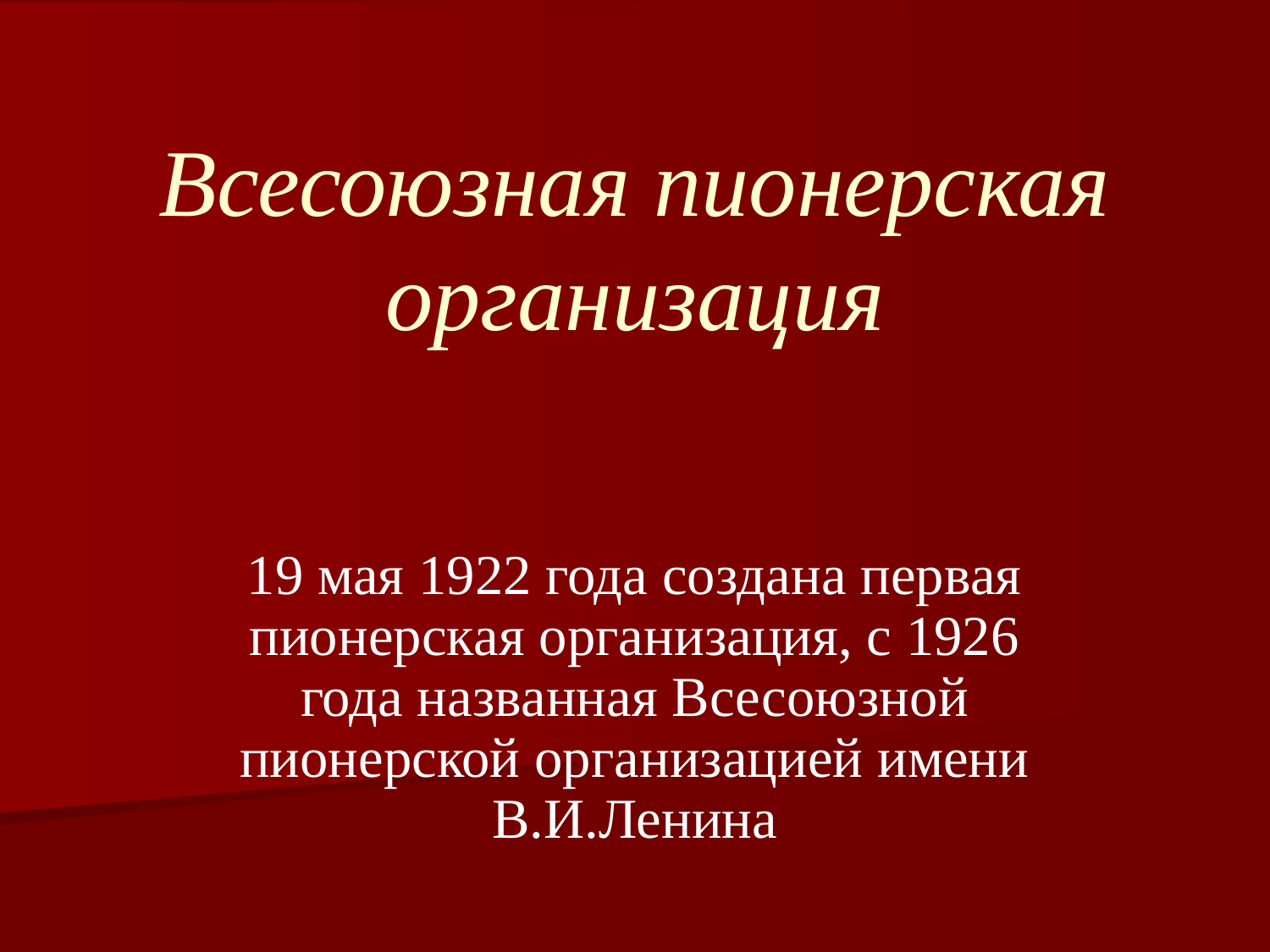

Всесоюзная пионерская организация

19 мая 1922 года создана первая пионерская организация, с 1926 года названная Всесоюзной пионерской организацией имени В.И.Ленина